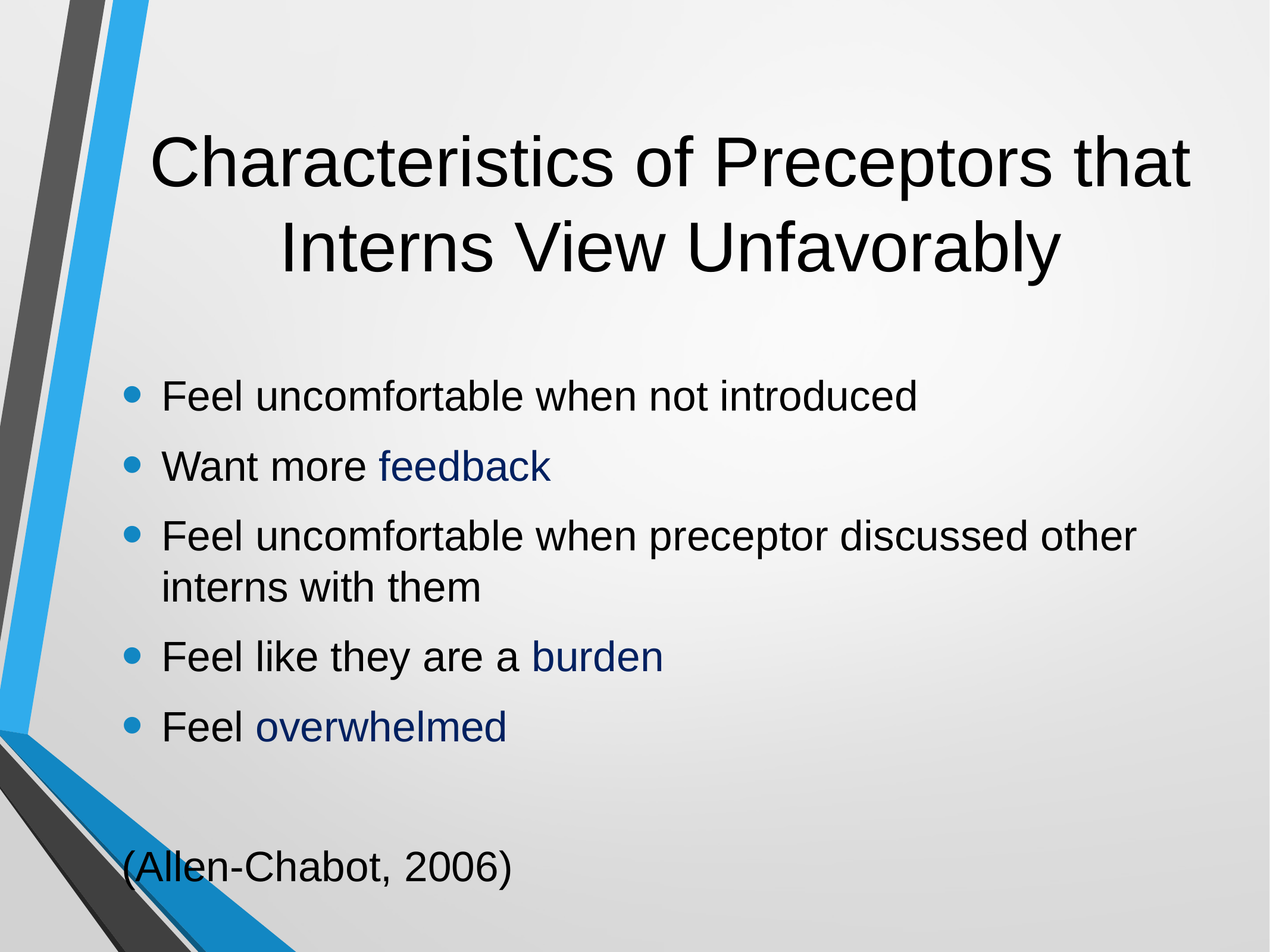

# Characteristics of Preceptors that Interns View Unfavorably

Feel uncomfortable when not introduced
Want more feedback
Feel uncomfortable when preceptor discussed other interns with them
Feel like they are a burden
Feel overwhelmed

(Allen-Chabot, 2006)